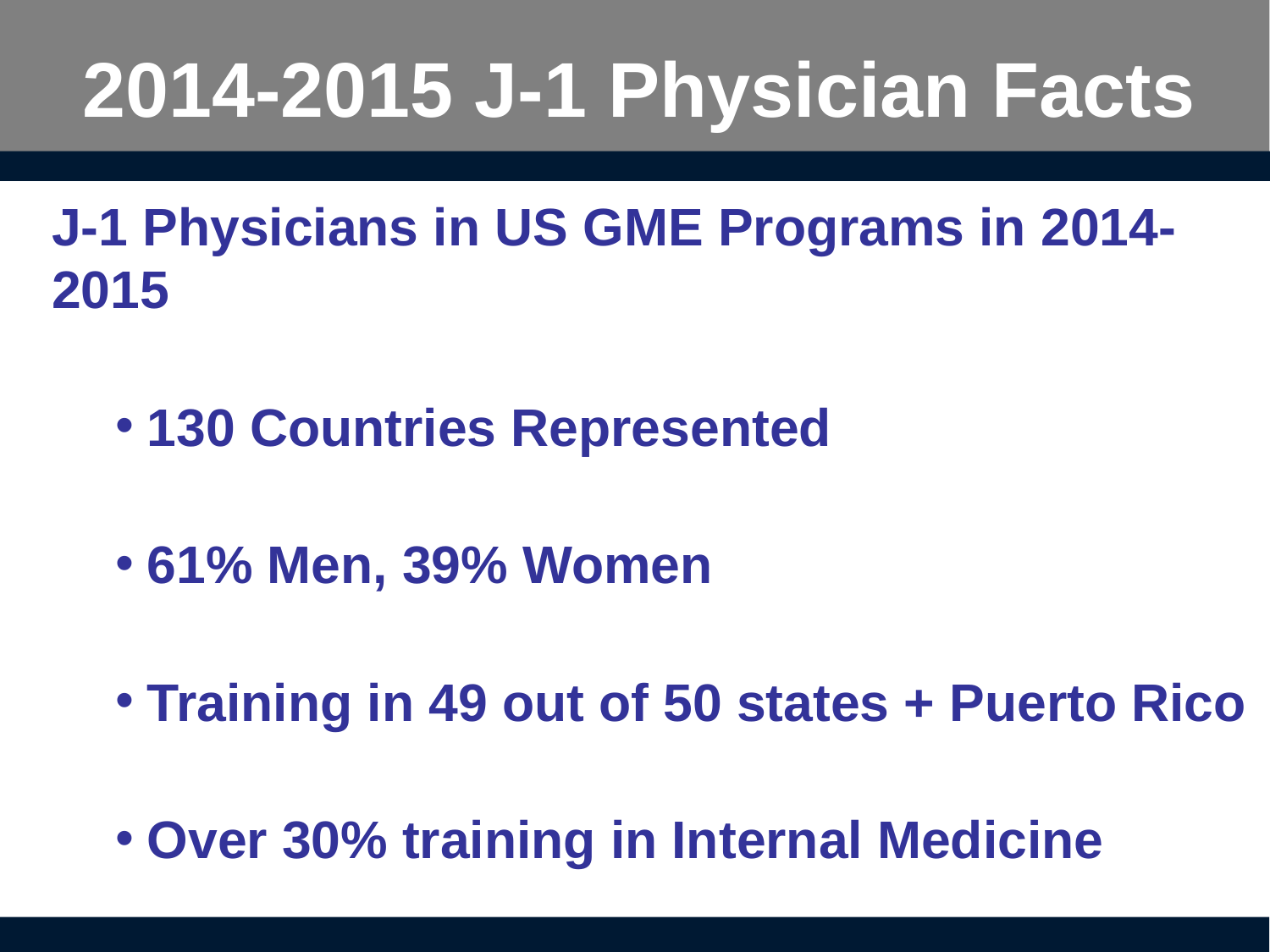

# 2014-2015 J-1 Physician Facts
J-1 Physicians in US GME Programs in 2014-2015
130 Countries Represented
61% Men, 39% Women
Training in 49 out of 50 states + Puerto Rico
Over 30% training in Internal Medicine